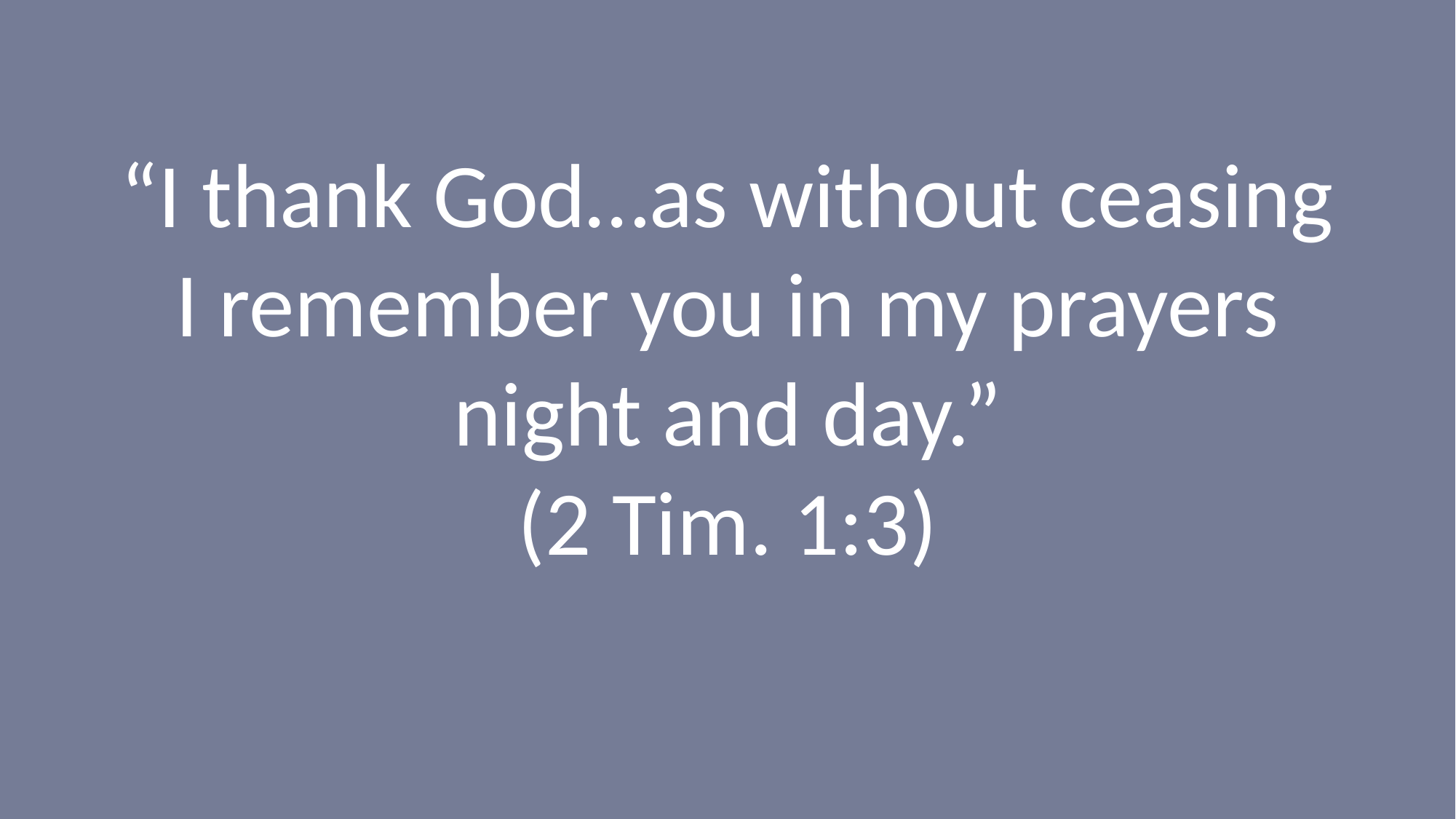

“I thank God…as without ceasing
I remember you in my prayers night and day.”
(2 Tim. 1:3)